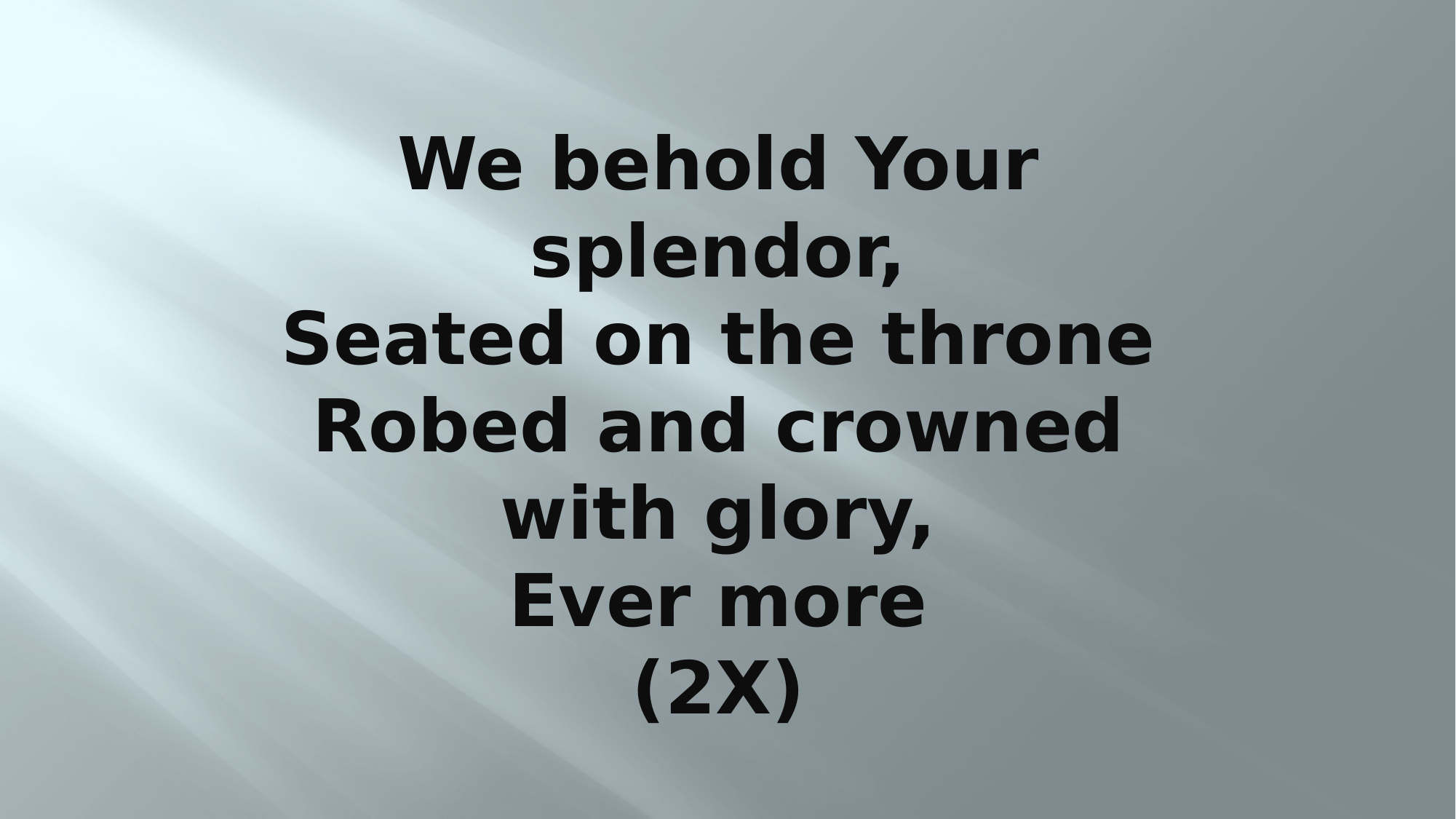

# We behold Your splendor, Seated on the throne Robed and crowned with glory, Ever more (2X)